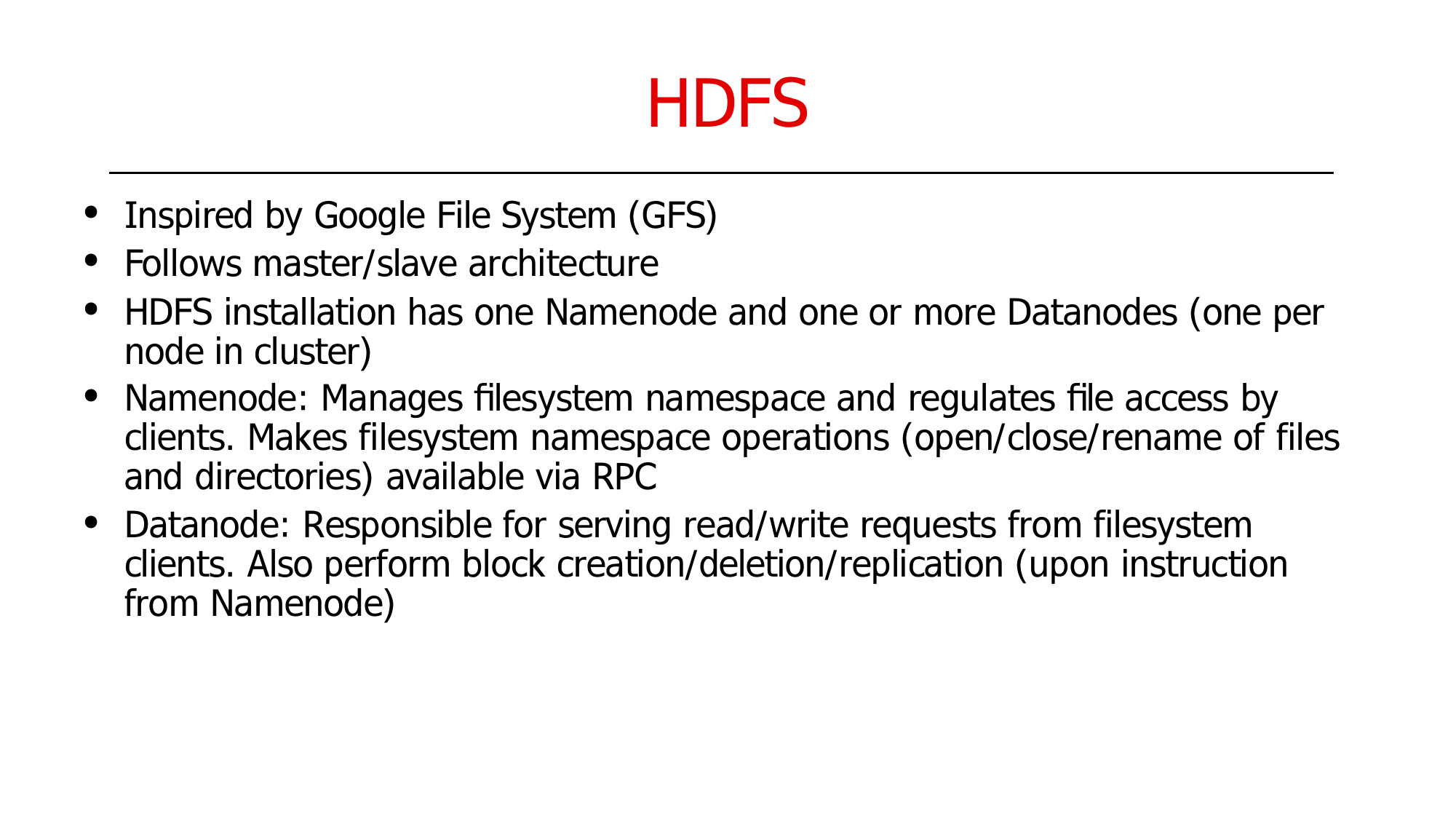

# HDFS
Inspired by Google File System (GFS)
Follows master/slave architecture

HDFS installation has one Namenode and one or more Datanodes (one per node in cluster)

Namenode: Manages filesystem namespace and regulates file access by clients. Makes filesystem namespace operations (open/close/rename of files and directories) available via RPC

Datanode: Responsible for serving read/write requests from filesystem clients. Also perform block creation/deletion/replication (upon instruction from Namenode)